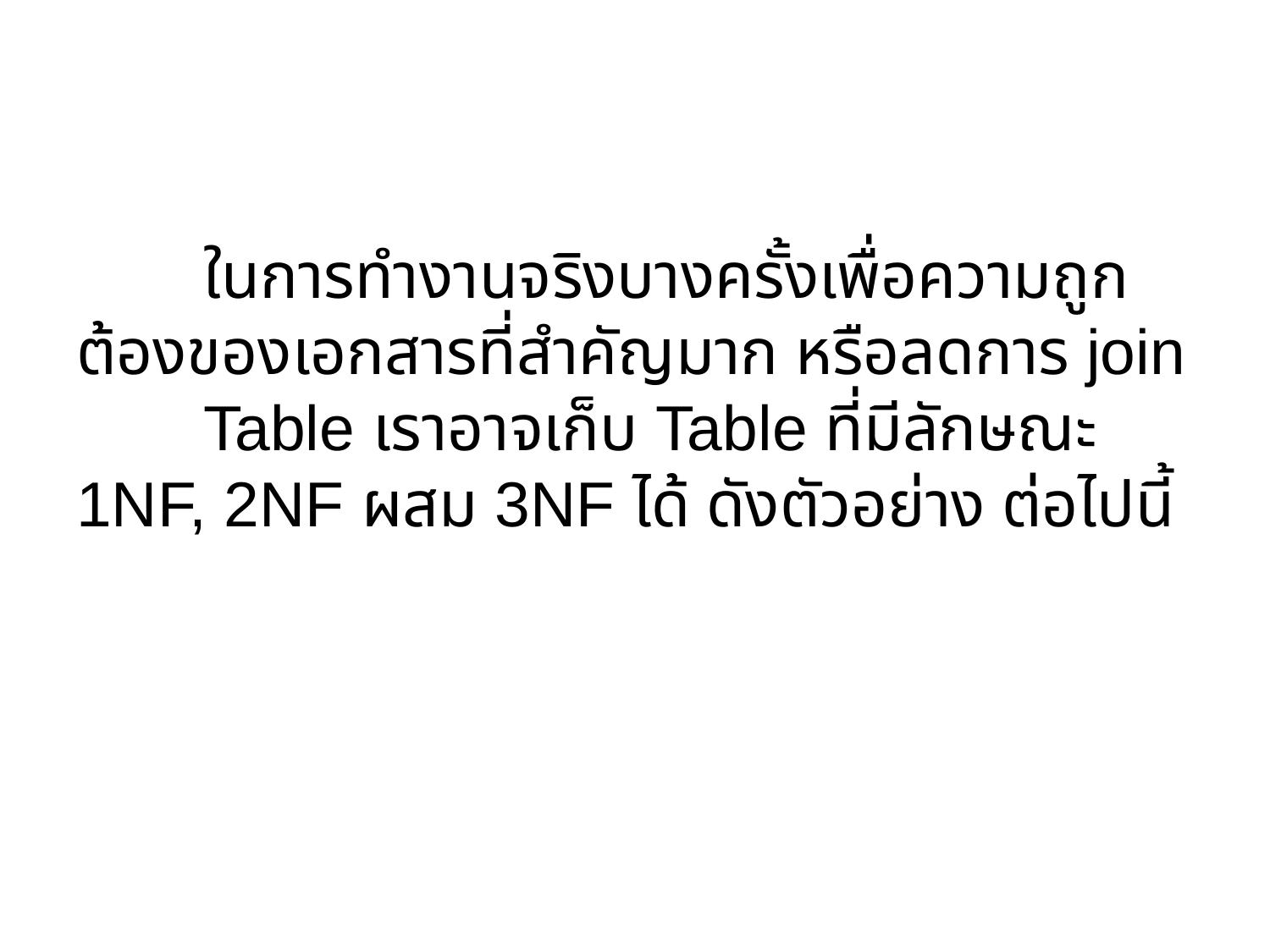

# ในการทำงานจริงบางครั้งเพื่อความถูกต้องของเอกสารที่สำคัญมาก หรือลดการ join	Table เราอาจเก็บ Table ที่มีลักษณะ 1NF, 2NF ผสม 3NF ได้ ดังตัวอย่าง ต่อไปนี้